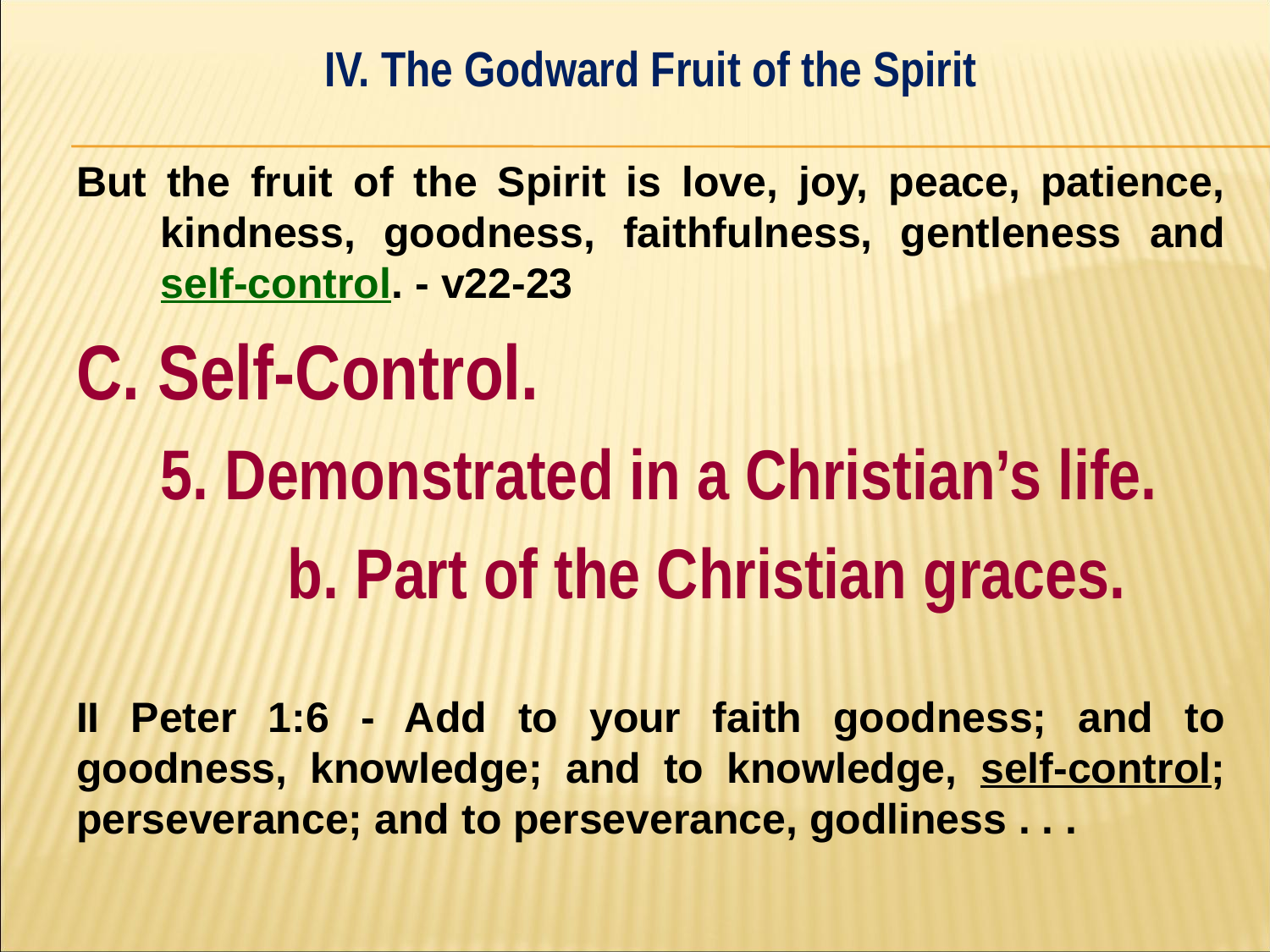

IV. The Godward Fruit of the Spirit
#
But the fruit of the Spirit is love, joy, peace, patience, kindness, goodness, faithfulness, gentleness and self-control. - v22-23
C. Self-Control.
	5. Demonstrated in a Christian’s life.
		b. Part of the Christian graces.

II Peter 1:6 - Add to your faith goodness; and to goodness, knowledge; and to knowledge, self-control; perseverance; and to perseverance, godliness . . .